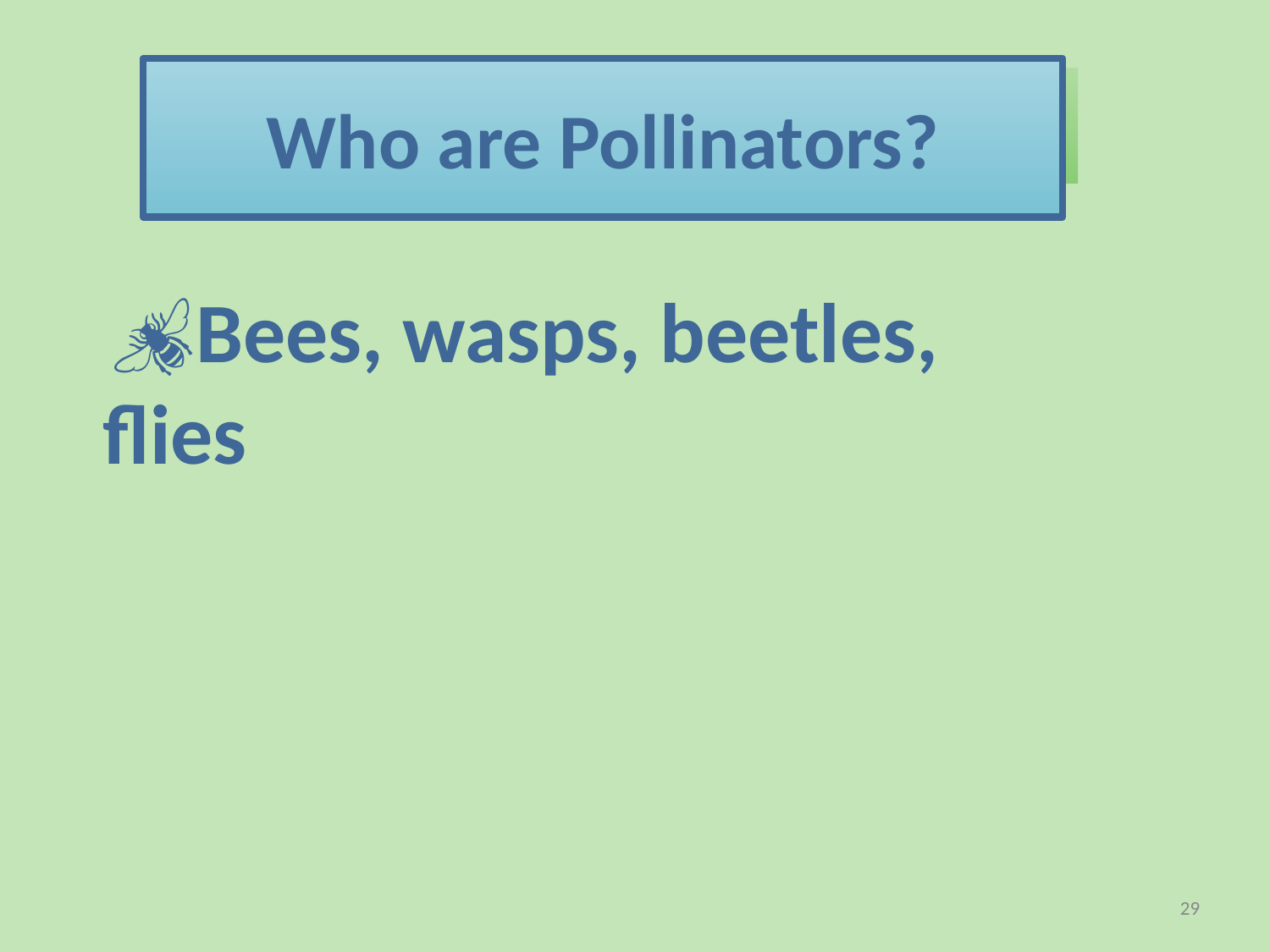

Who are Pollinators?
Who Are the Pollinators?
🐝Bees, wasps, beetles, flies
29